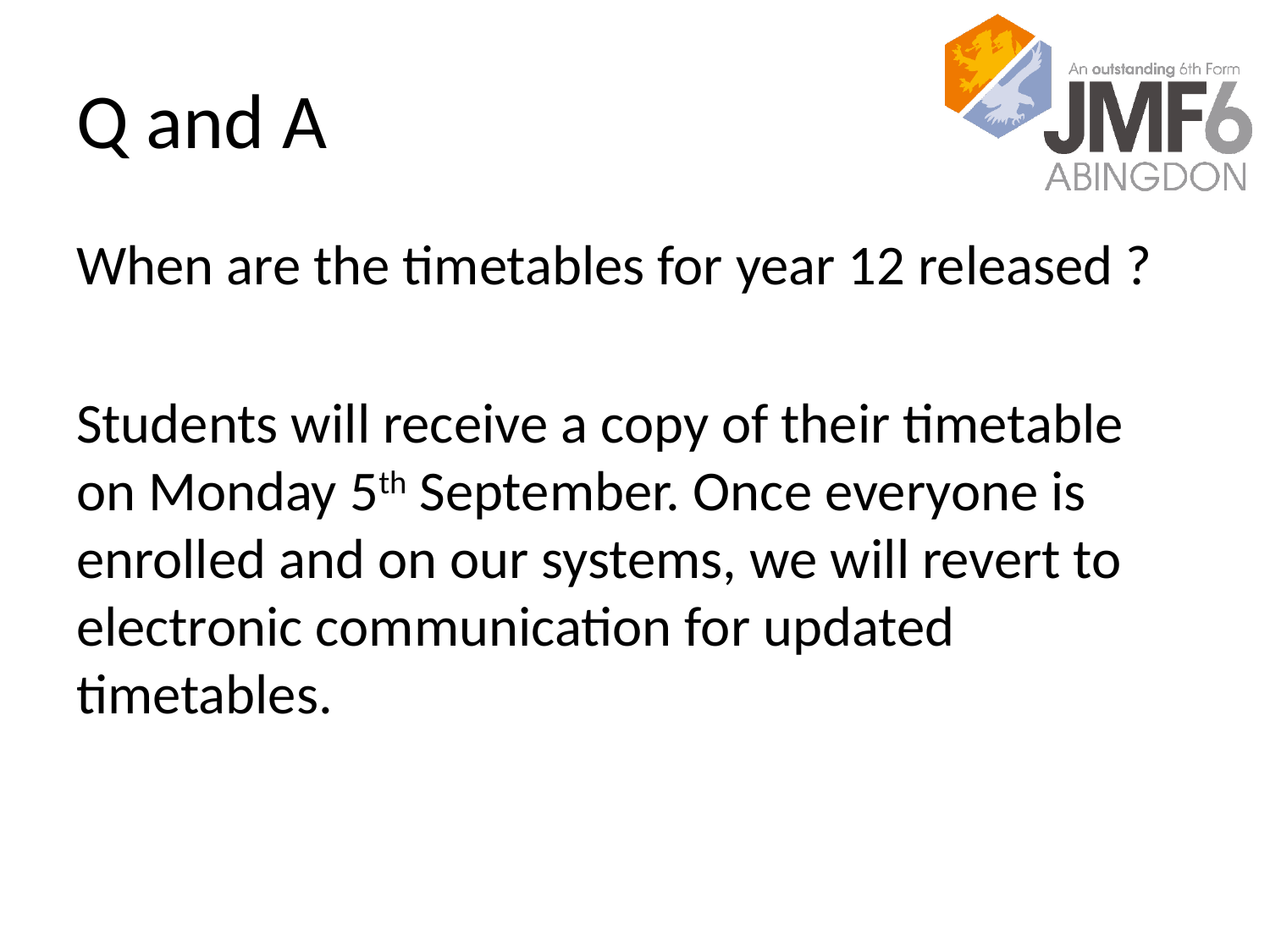

# Q and A
When are the timetables for year 12 released ?

Students will receive a copy of their timetable on Monday 5th September. Once everyone is enrolled and on our systems, we will revert to electronic communication for updated timetables.